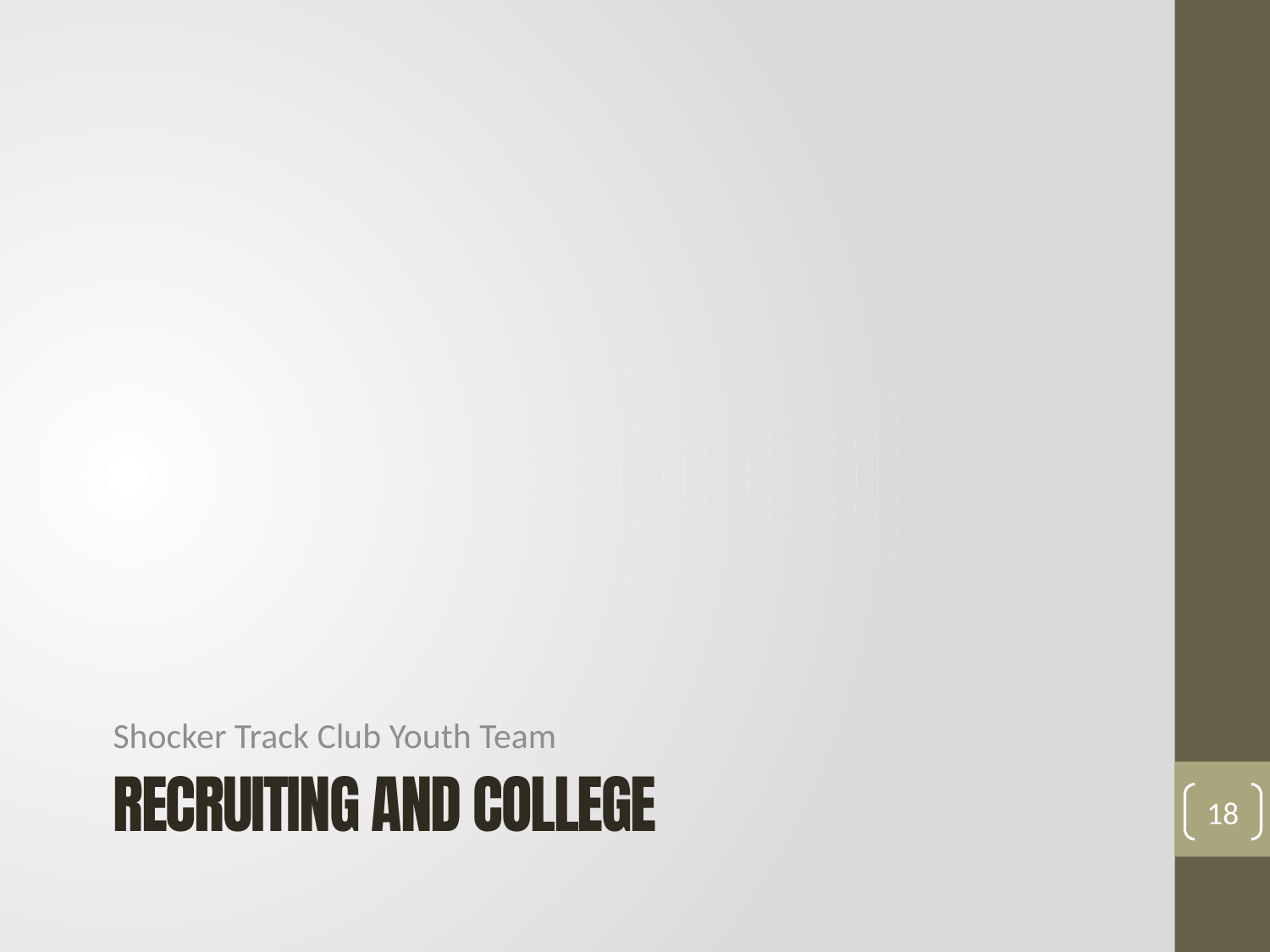

Shocker Track Club Youth Team
# RECRUITING AND COLLEGE
18